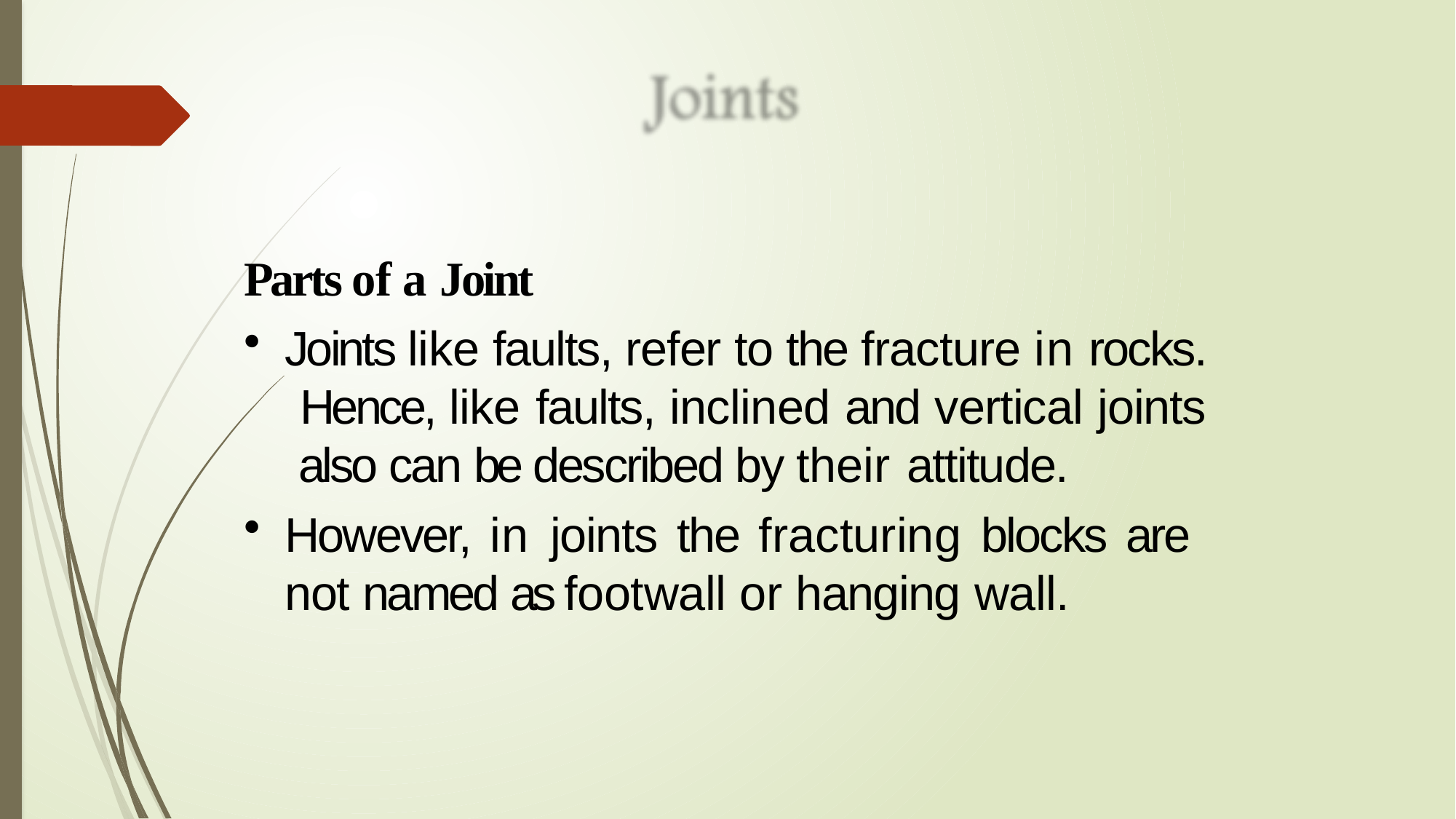

Parts of a Joint
Joints like faults, refer to the fracture in rocks.  Hence, like faults, inclined and vertical joints  also can be described by their attitude.
However, in joints the fracturing blocks are  not named as footwall or hanging wall.